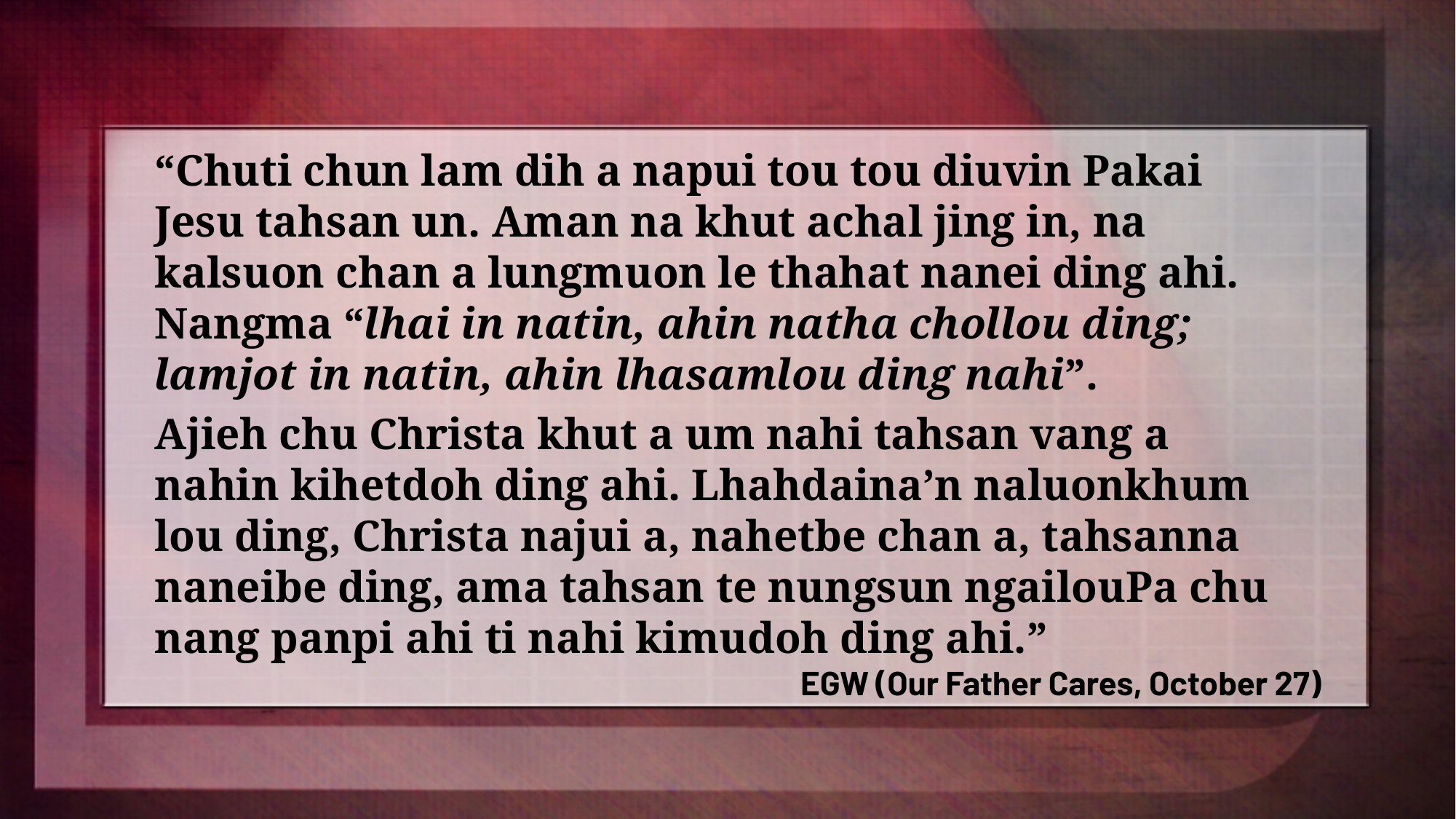

“Chuti chun lam dih a napui tou tou diuvin Pakai Jesu tahsan un. Aman na khut achal jing in, na kalsuon chan a lungmuon le thahat nanei ding ahi. Nangma “lhai in natin, ahin natha chollou ding; lamjot in natin, ahin lhasamlou ding nahi”.
Ajieh chu Christa khut a um nahi tahsan vang a nahin kihetdoh ding ahi. Lhahdaina’n naluonkhum lou ding, Christa najui a, nahetbe chan a, tahsanna naneibe ding, ama tahsan te nungsun ngailouPa chu nang panpi ahi ti nahi kimudoh ding ahi.”
EGW (Our Father Cares, October 27)